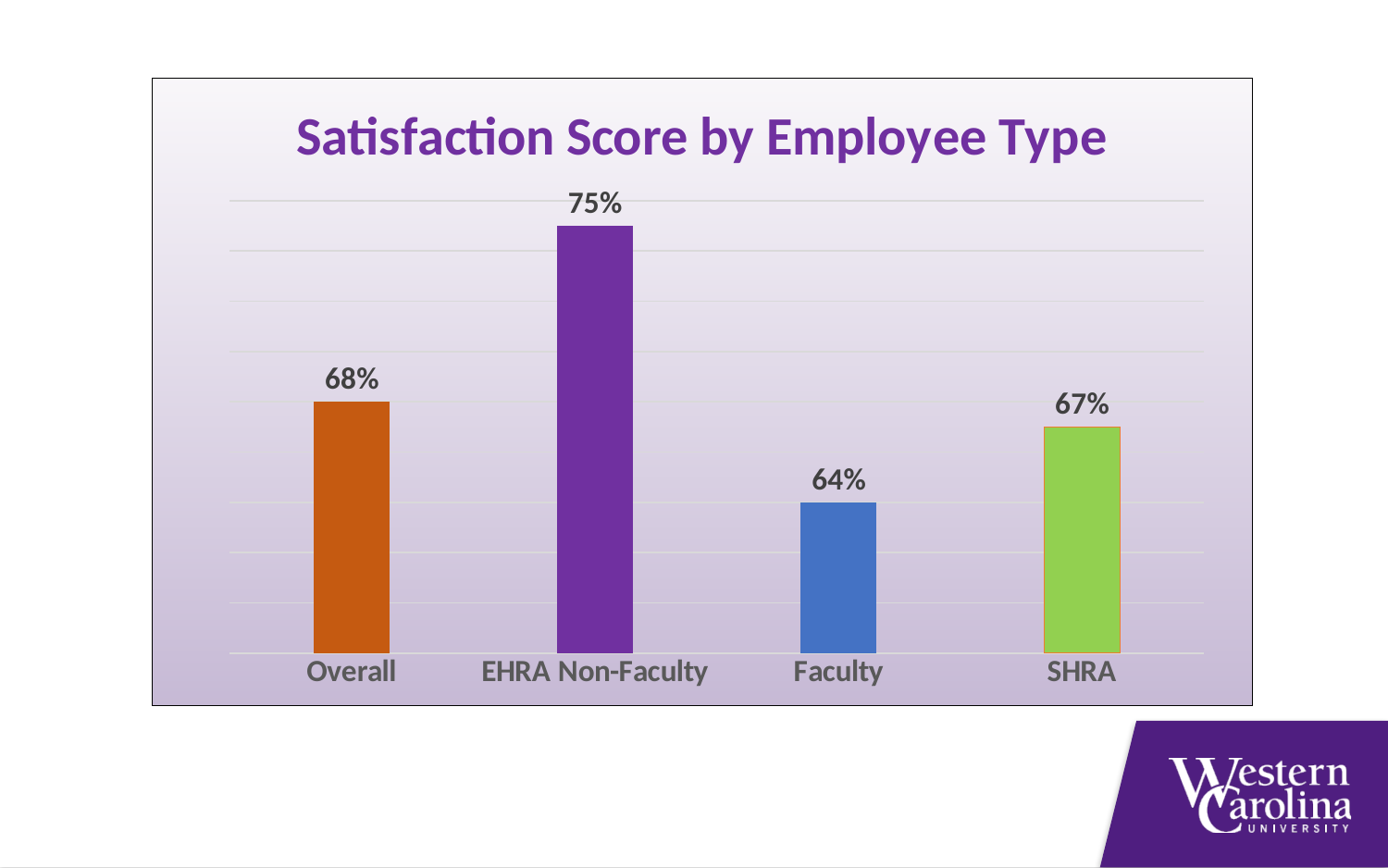

### Chart: Satisfaction Score by Employee Type

| Category | Satisfaction Score |
|---|---|
| Overall | 0.68 |
| EHRA Non-Faculty | 0.75 |
| Faculty | 0.64 |
| SHRA | 0.67 |